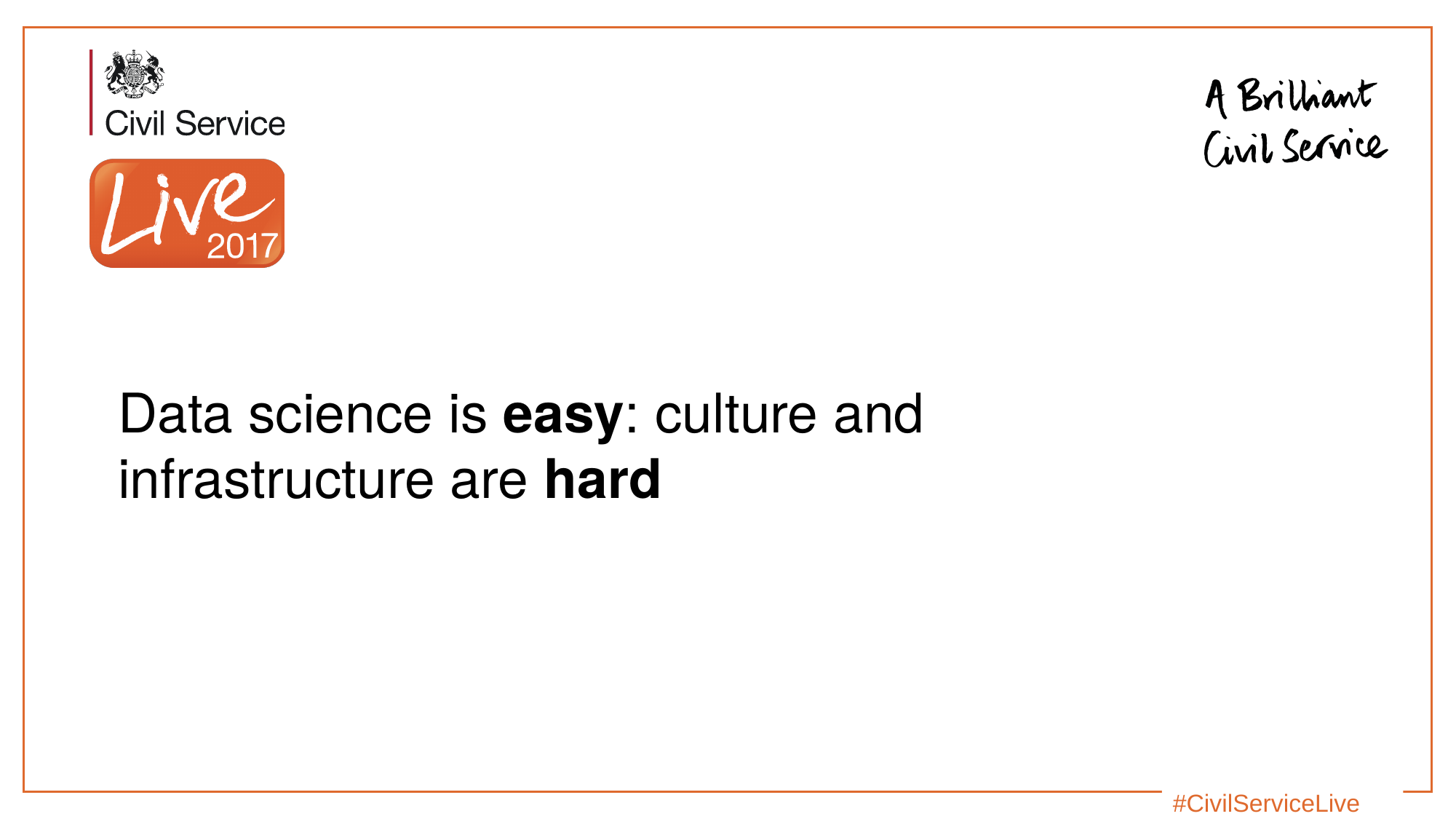

Data science is easy: culture and infrastructure are hard